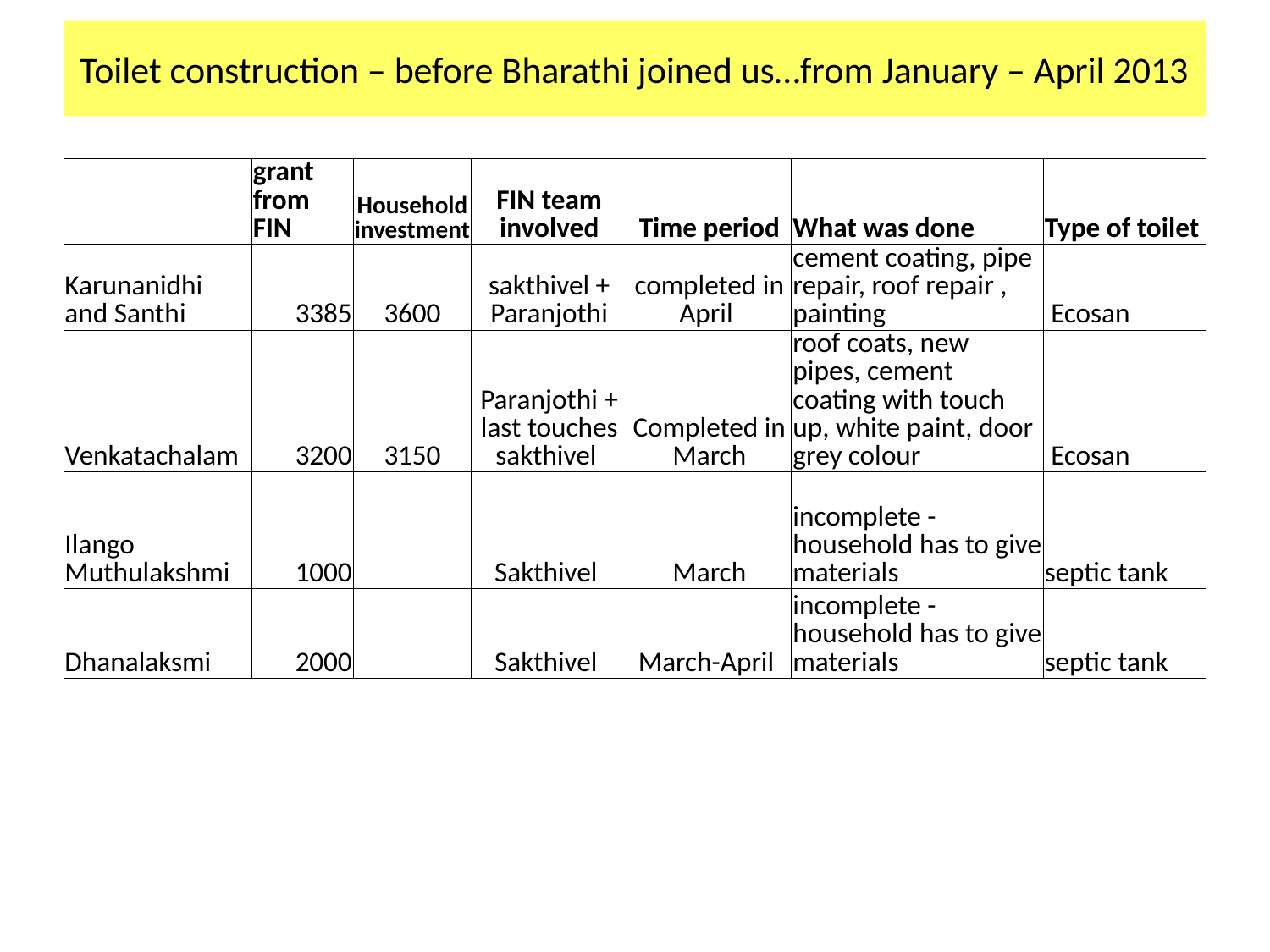

# Toilet construction – before Bharathi joined us…from January – April 2013
|  | grant from FIN | Household investment | FIN team involved | Time period | What was done | Type of toilet |
| --- | --- | --- | --- | --- | --- | --- |
| Karunanidhi and Santhi | 3385 | 3600 | sakthivel + Paranjothi | completed in April | cement coating, pipe repair, roof repair , painting | Ecosan |
| Venkatachalam | 3200 | 3150 | Paranjothi + last touches sakthivel | Completed in March | roof coats, new pipes, cement coating with touch up, white paint, door grey colour | Ecosan |
| Ilango Muthulakshmi | 1000 |  | Sakthivel | March | incomplete - household has to give materials | septic tank |
| Dhanalaksmi | 2000 |  | Sakthivel | March-April | incomplete - household has to give materials | septic tank |